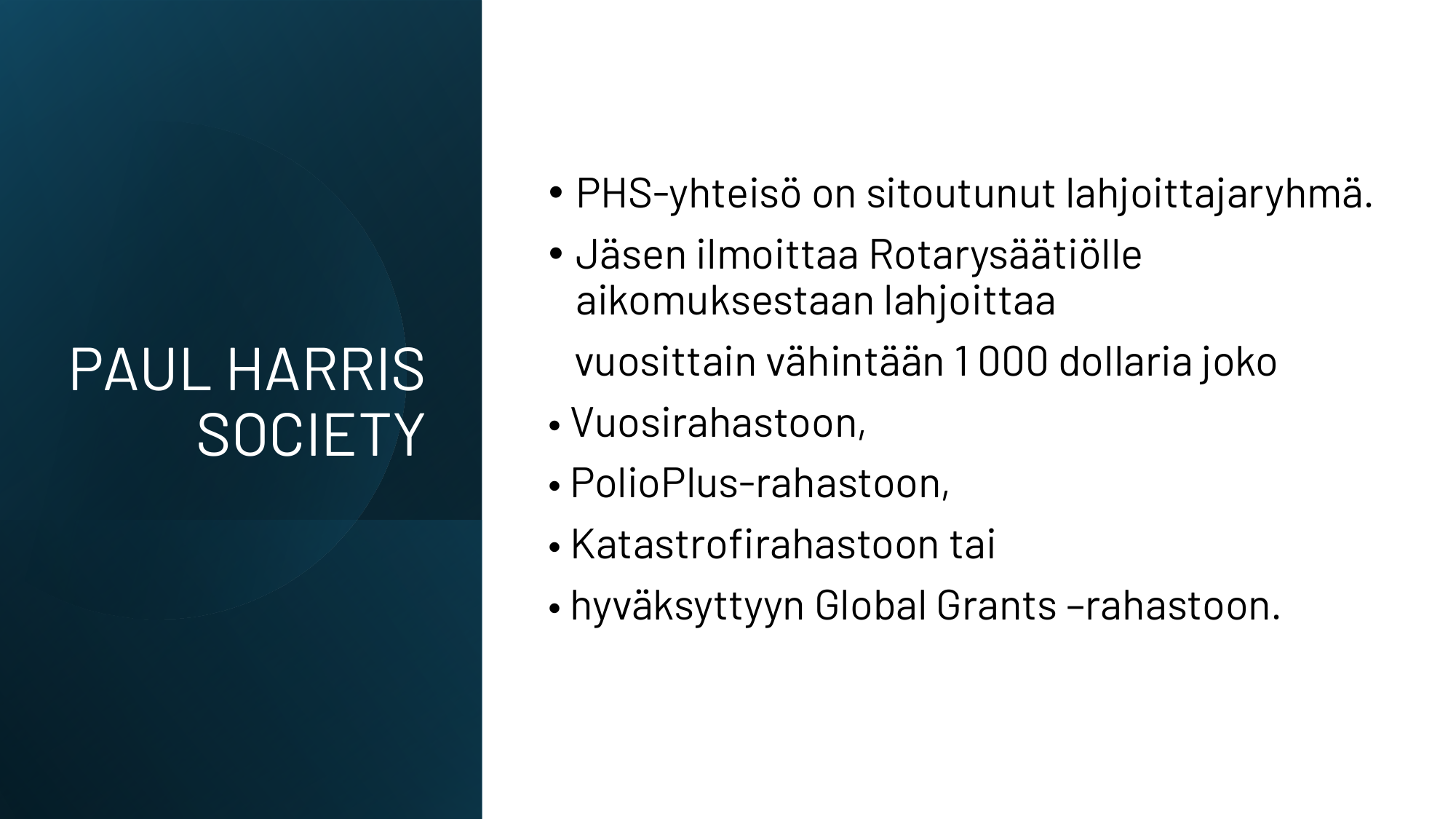

PHS-yhteisö on sitoutunut lahjoittajaryhmä.
Jäsen ilmoittaa Rotarysäätiölle aikomuksestaan lahjoittaa
   vuosittain vähintään 1 000 dollaria joko
• Vuosirahastoon,
• PolioPlus-rahastoon,
• Katastrofirahastoon tai
• hyväksyttyyn Global Grants –rahastoon.

# PAUL HARRIS SOCIETY